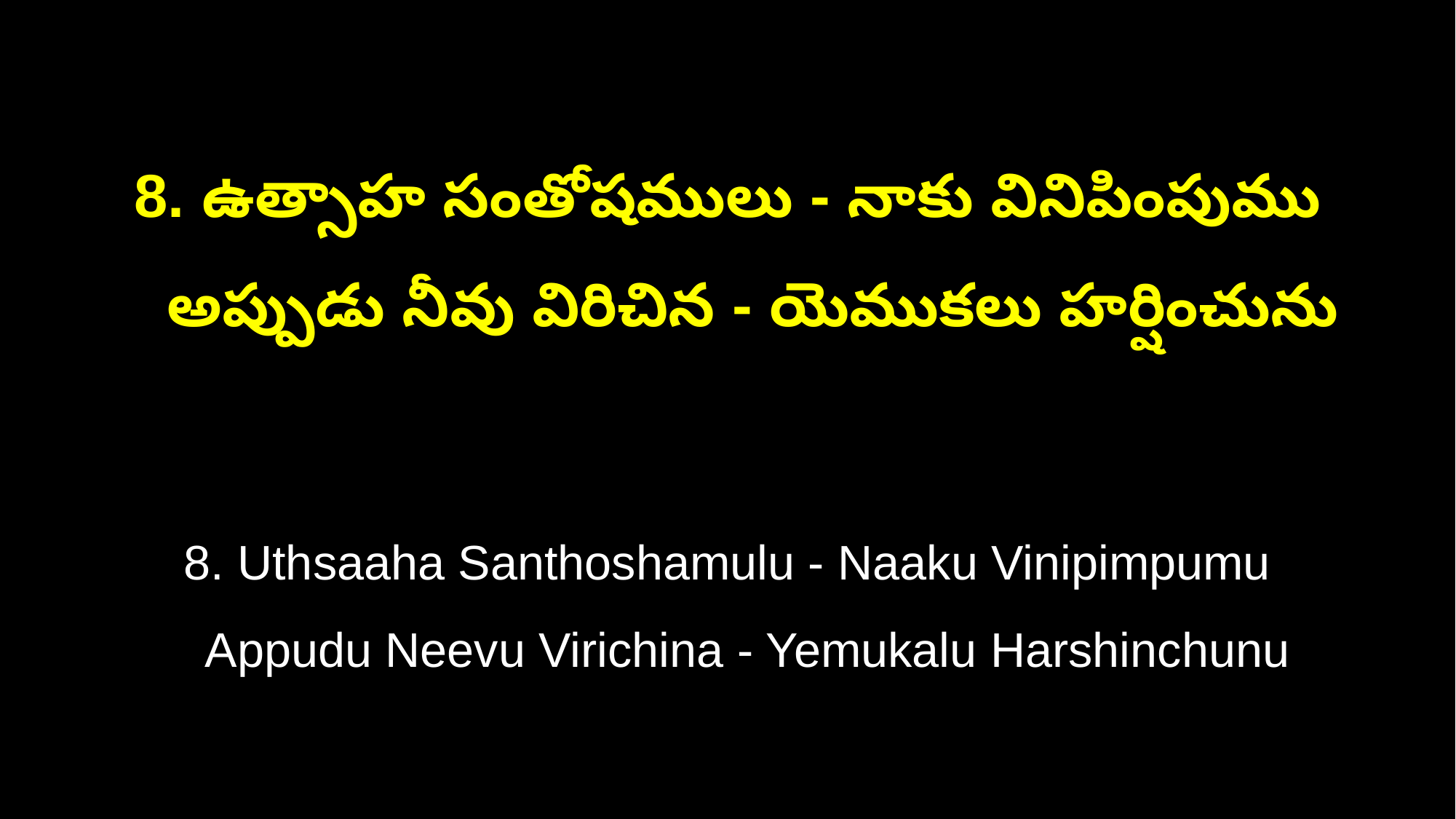

8. ఉత్సాహ సంతోషములు - నాకు వినిపింపుము
   అప్పుడు నీవు విరిచిన - యెముకలు హర్షించును
8. Uthsaaha Santhoshamulu - Naaku Vinipimpumu
   Appudu Neevu Virichina - Yemukalu Harshinchunu